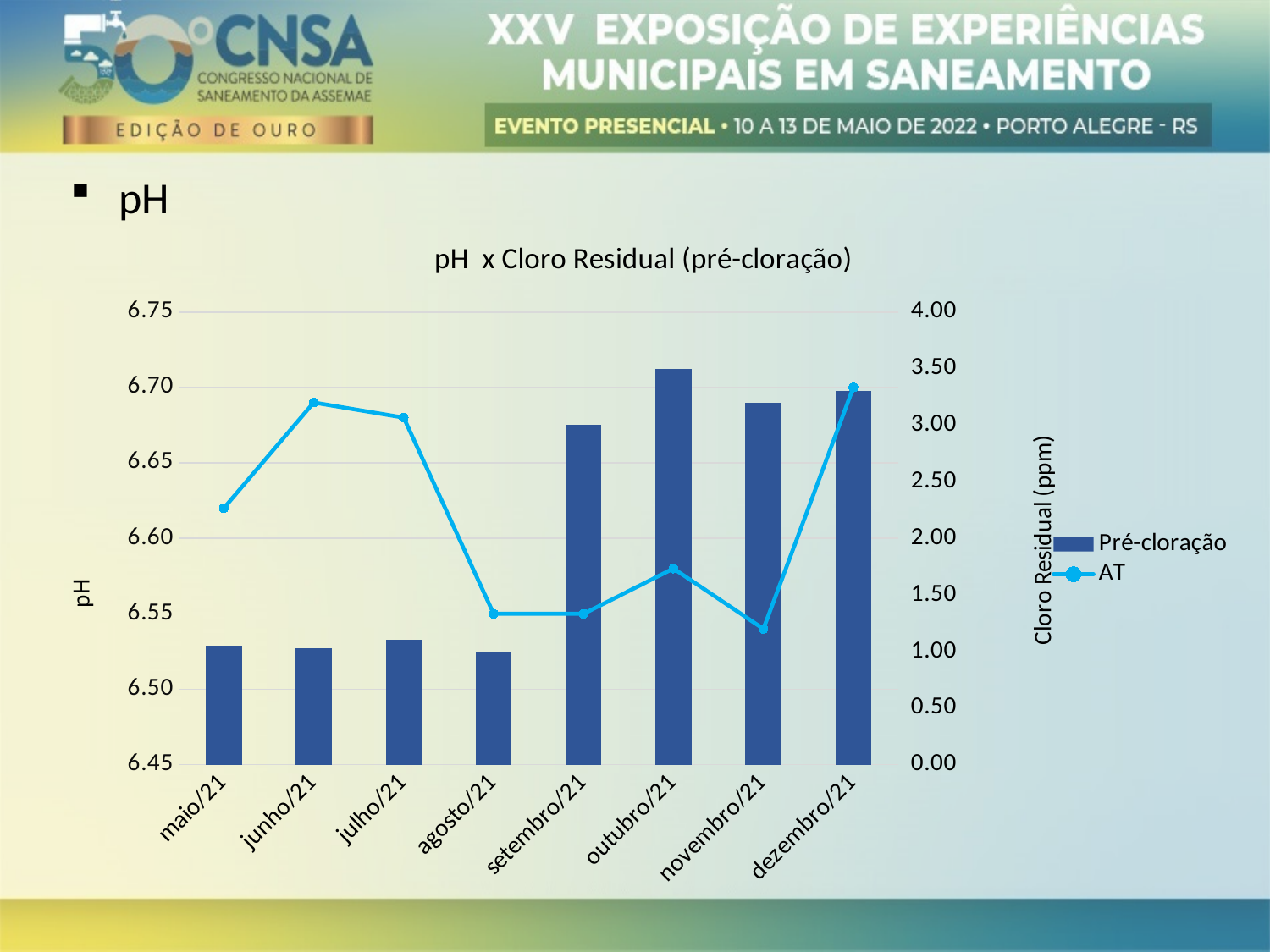

pH

### Chart: pH  x Cloro Residual (pré-cloração)

| Category |  |  |
|---|---|---|
| maio/21 | 1.05 | 6.62 |
| junho/21 | 1.03 | 6.69 |
| julho/21 | 1.1 | 6.68 |
| agosto/21 | 1.0 | 6.55 |
| setembro/21 | 3.0 | 6.55 |
| outubro/21 | 3.5 | 6.58 |
| novembro/21 | 3.2 | 6.54 |
| dezembro/21 | 3.3 | 6.7 |